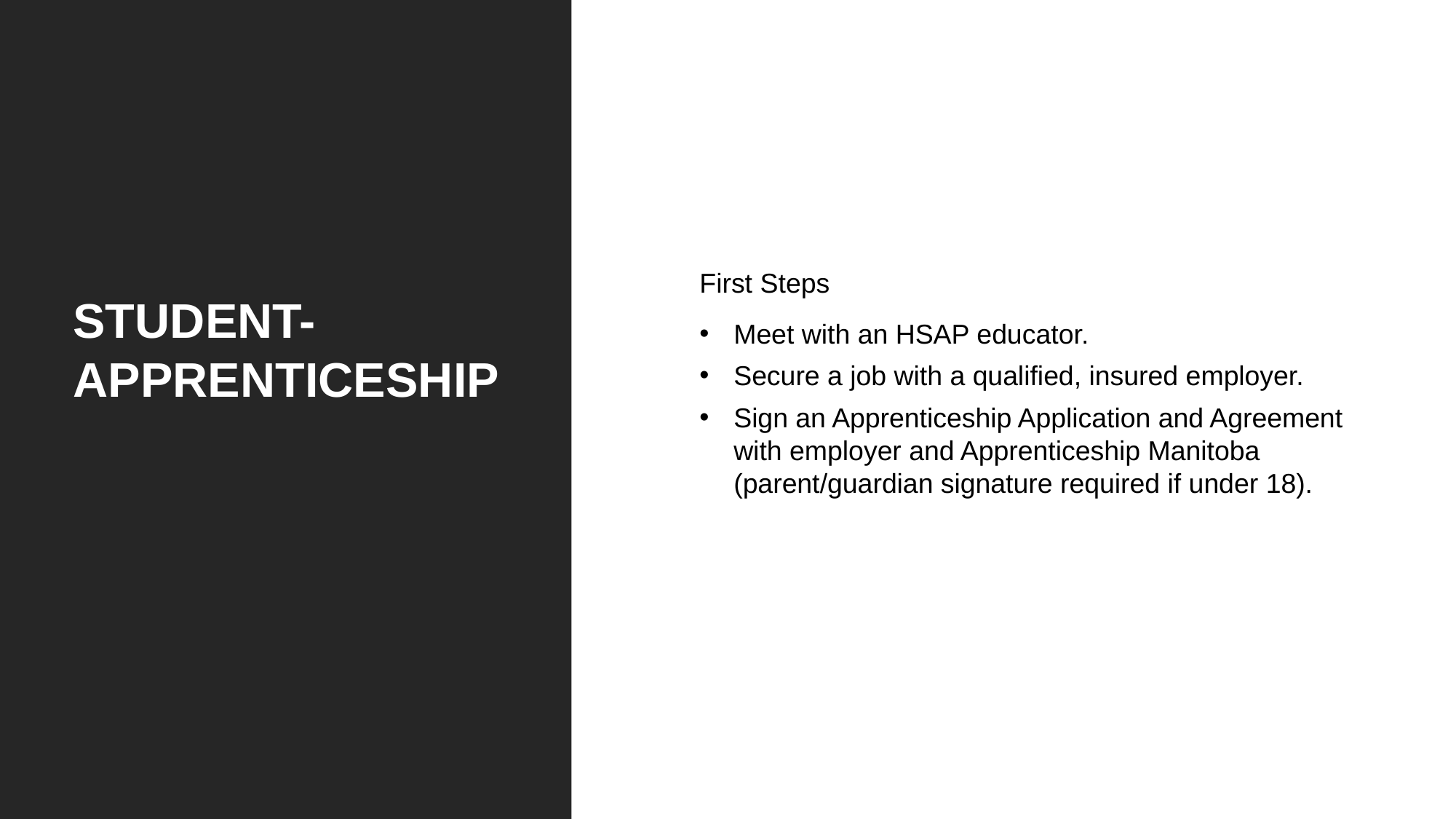

First Steps
Meet with an HSAP educator.
Secure a job with a qualified, insured employer.
Sign an Apprenticeship Application and Agreement with employer and Apprenticeship Manitoba (parent/guardian signature required if under 18).
STUDENT-APPRENTICESHIP